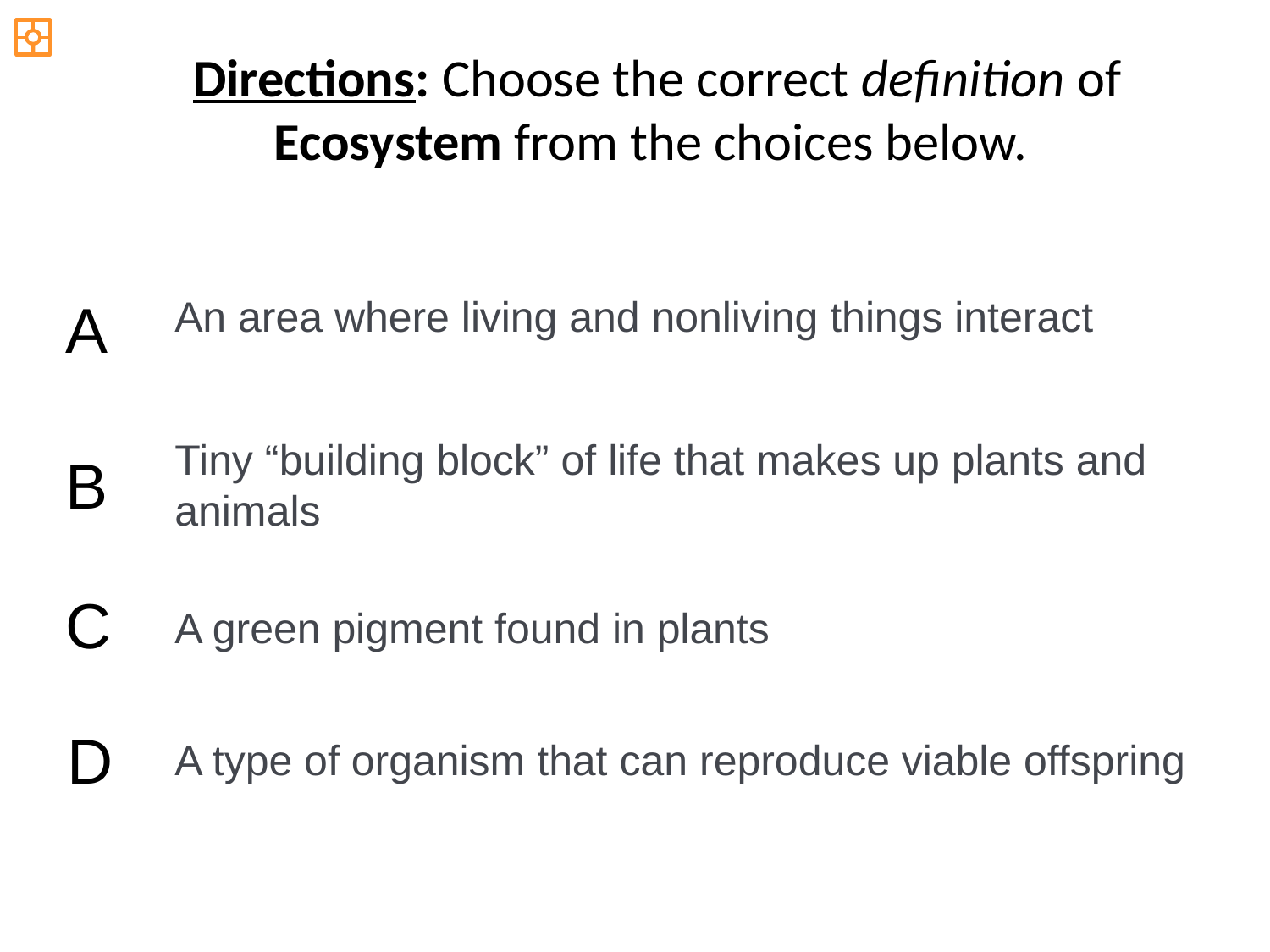

Directions: Choose the correct definition of Ecosystem from the choices below.
A
An area where living and nonliving things interact
Tiny “building block” of life that makes up plants and animals
B
C
A green pigment found in plants
D
A type of organism that can reproduce viable offspring